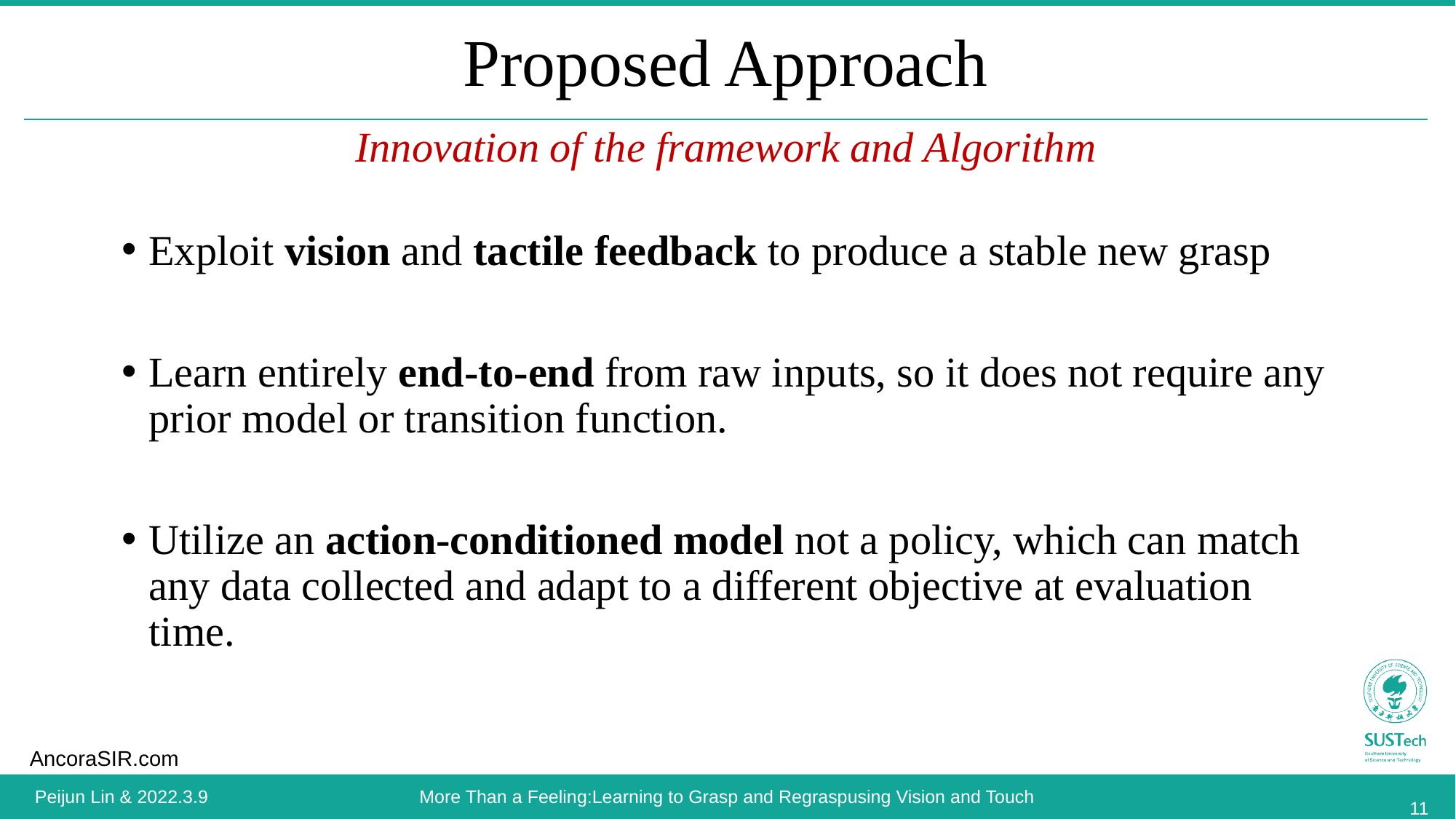

# Proposed Approach
Innovation of the framework and Algorithm
Exploit vision and tactile feedback to produce a stable new grasp

Learn entirely end-to-end from raw inputs, so it does not require any prior model or transition function.

Utilize an action-conditioned model not a policy, which can match any data collected and adapt to a different objective at evaluation time.

Peijun Lin & 2022.3.9
More Than a Feeling:Learning to Grasp and Regraspusing Vision and Touch
11